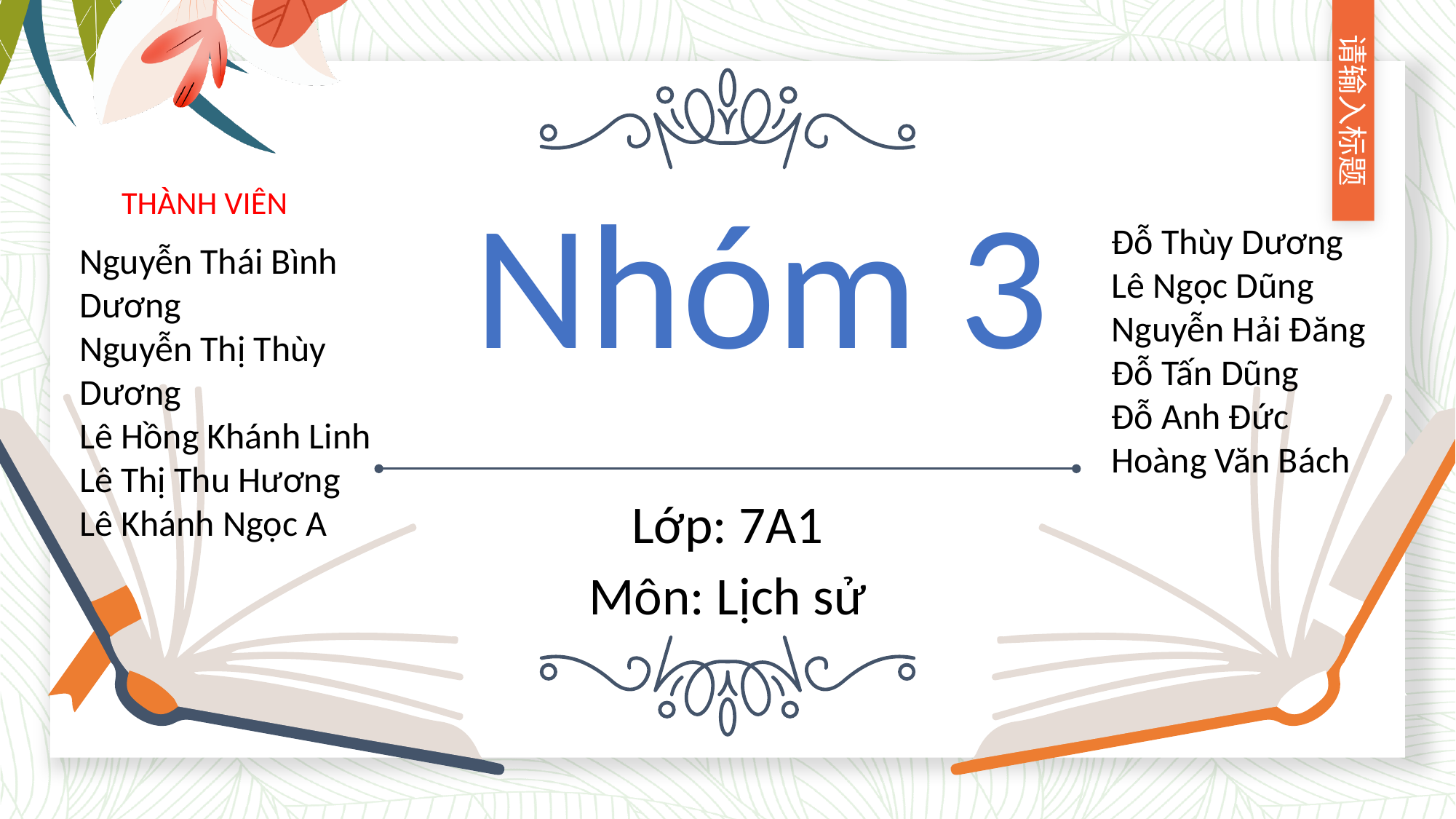

# Nhóm 3
THÀNH VIÊN
Đỗ Thùy Dương
Lê Ngọc Dũng
Nguyễn Hải Đăng
Đỗ Tấn Dũng
Đỗ Anh Đức
Hoàng Văn Bách
Nguyễn Thái Bình Dương
Nguyễn Thị Thùy Dương
Lê Hồng Khánh Linh
Lê Thị Thu Hương
Lê Khánh Ngọc A

Lớp: 7A1
Môn: Lịch sử